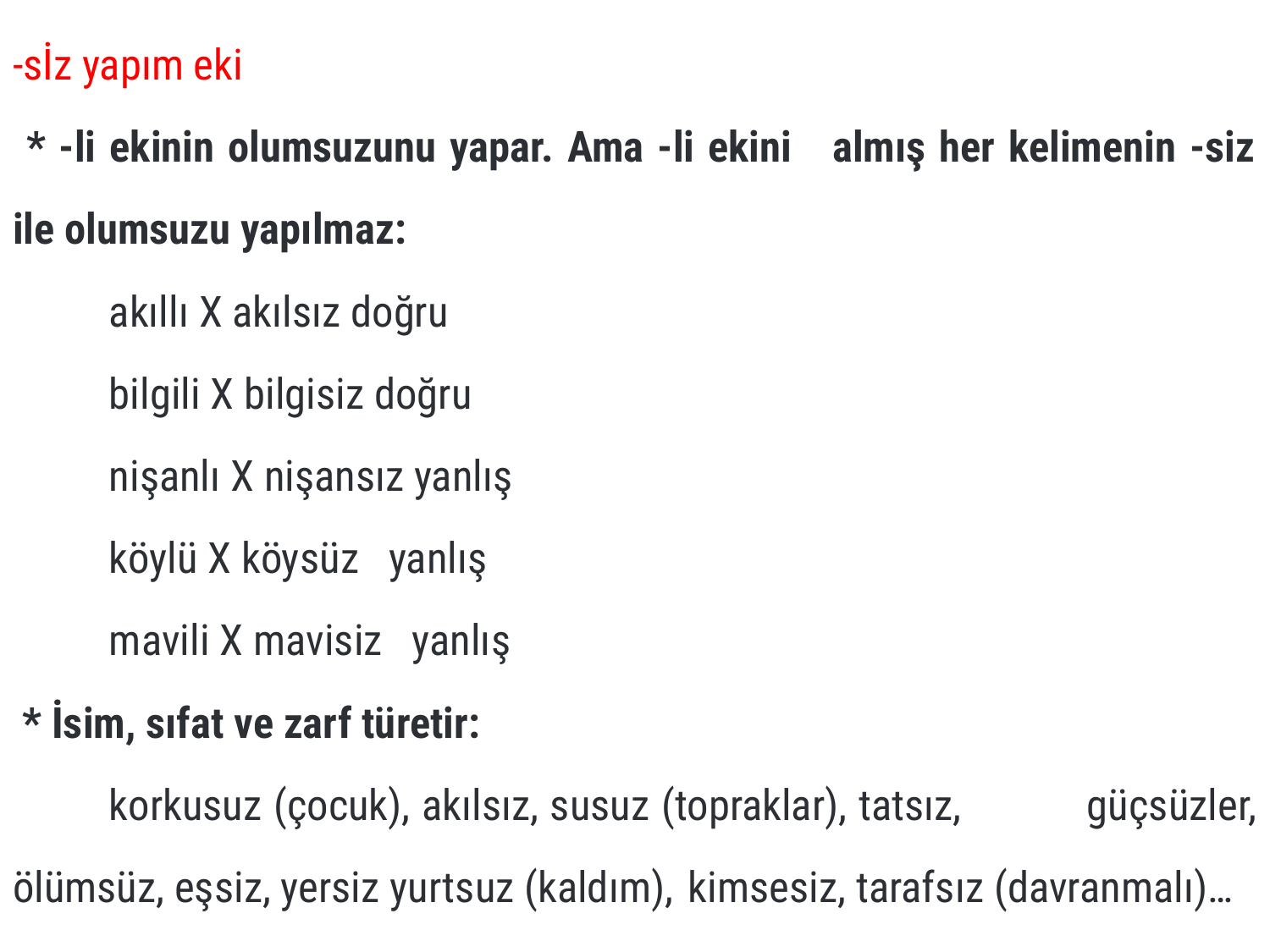

-sİz yapım eki
 * -li ekinin olumsuzunu yapar. Ama -li ekini   almış her kelimenin -siz ile olumsuzu yapılmaz:
	akıllı X akılsız doğru
	bilgili X bilgisiz doğru
	nişanlı X nişansız yanlış
	köylü X köysüz   yanlış
	mavili X mavisiz   yanlış
 * İsim, sıfat ve zarf türetir:
	korkusuz (çocuk), akılsız, susuz (topraklar), tatsız,   	güçsüzler, ölümsüz, eşsiz, yersiz yurtsuz (kaldım), 	kimsesiz, tarafsız (davranmalı)…